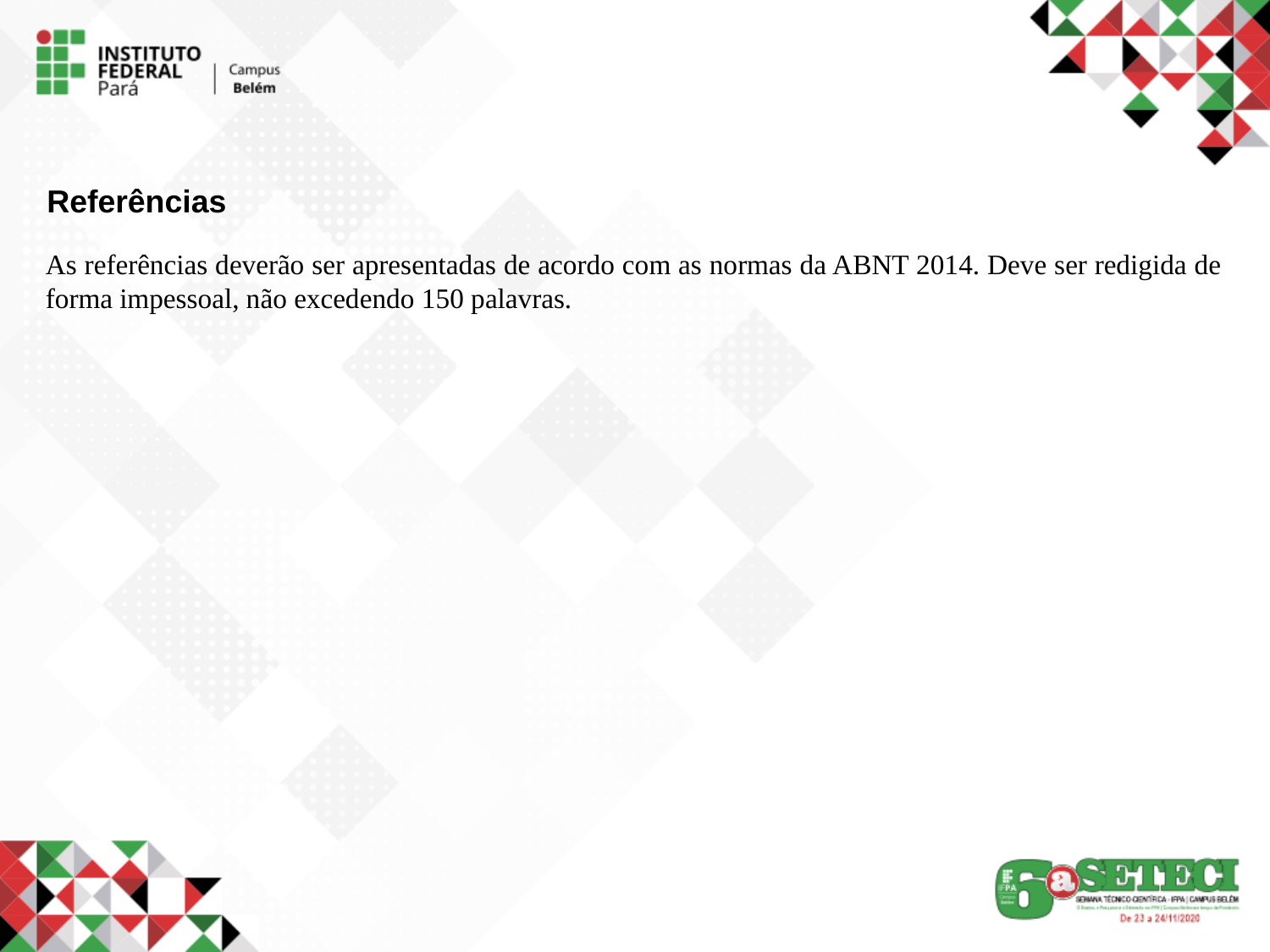

Referências
As referências deverão ser apresentadas de acordo com as normas da ABNT 2014. Deve ser redigida de forma impessoal, não excedendo 150 palavras.